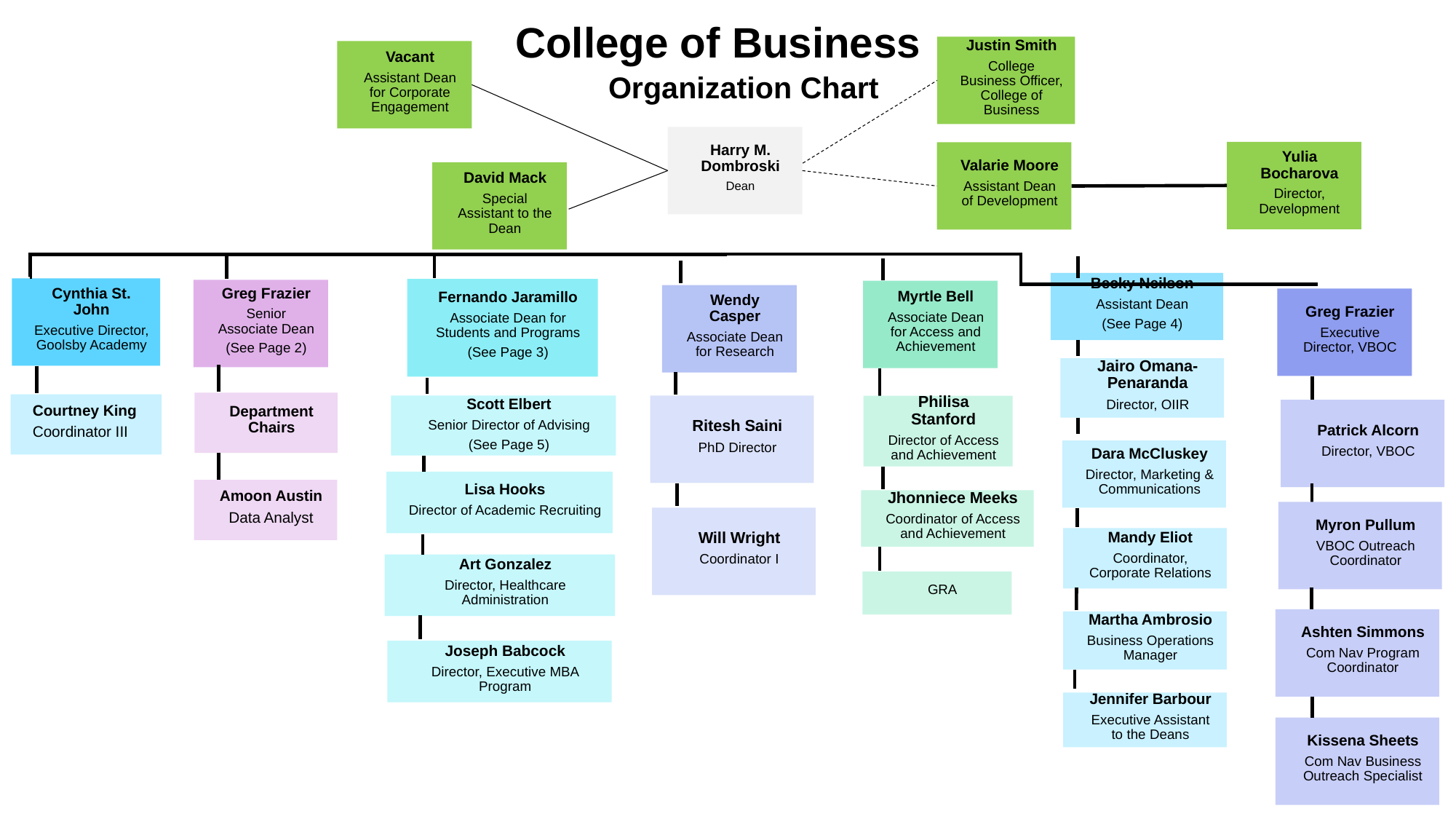

College of Business
Justin Smith
College Business Officer, College of Business
Vacant
Assistant Dean for Corporate Engagement
Organization Chart
Harry M. Dombroski
Dean
Yulia Bocharova
Director, Development
Valarie Moore
Assistant Dean of Development
David Mack
Special Assistant to the Dean
Becky Neilson
Assistant Dean
(See Page 4)
Cynthia St. John
Executive Director, Goolsby Academy
Fernando Jaramillo
Associate Dean for Students and Programs
(See Page 3)
Greg Frazier
Senior Associate Dean
(See Page 2)
Myrtle Bell
Associate Dean for Access and Achievement
Wendy Casper
Associate Dean for Research

Greg Frazier
Executive Director, VBOC
Jairo Omana-Penaranda
Director, OIIR
Department Chairs
Courtney King
Coordinator III

Scott Elbert
Senior Director of Advising
(See Page 5)

Ritesh Saini
PhD Director
Philisa Stanford
Director of Access and Achievement
Patrick Alcorn
Director, VBOC
Dara McCluskey
Director, Marketing & Communications
Lisa Hooks
Director of Academic Recruiting
Amoon Austin
Data Analyst
Jhonniece Meeks
Coordinator of Access and Achievement
Myron Pullum
VBOC Outreach Coordinator
Will Wright
Coordinator I
Mandy Eliot
Coordinator, Corporate Relations
Art Gonzalez
Director, Healthcare Administration
GRA
Ashten Simmons
Com Nav Program Coordinator
Martha Ambrosio
Business Operations Manager
Joseph Babcock
Director, Executive MBA Program
#
Jennifer Barbour
Executive Assistant to the Deans
Kissena Sheets
Com Nav Business Outreach Specialist